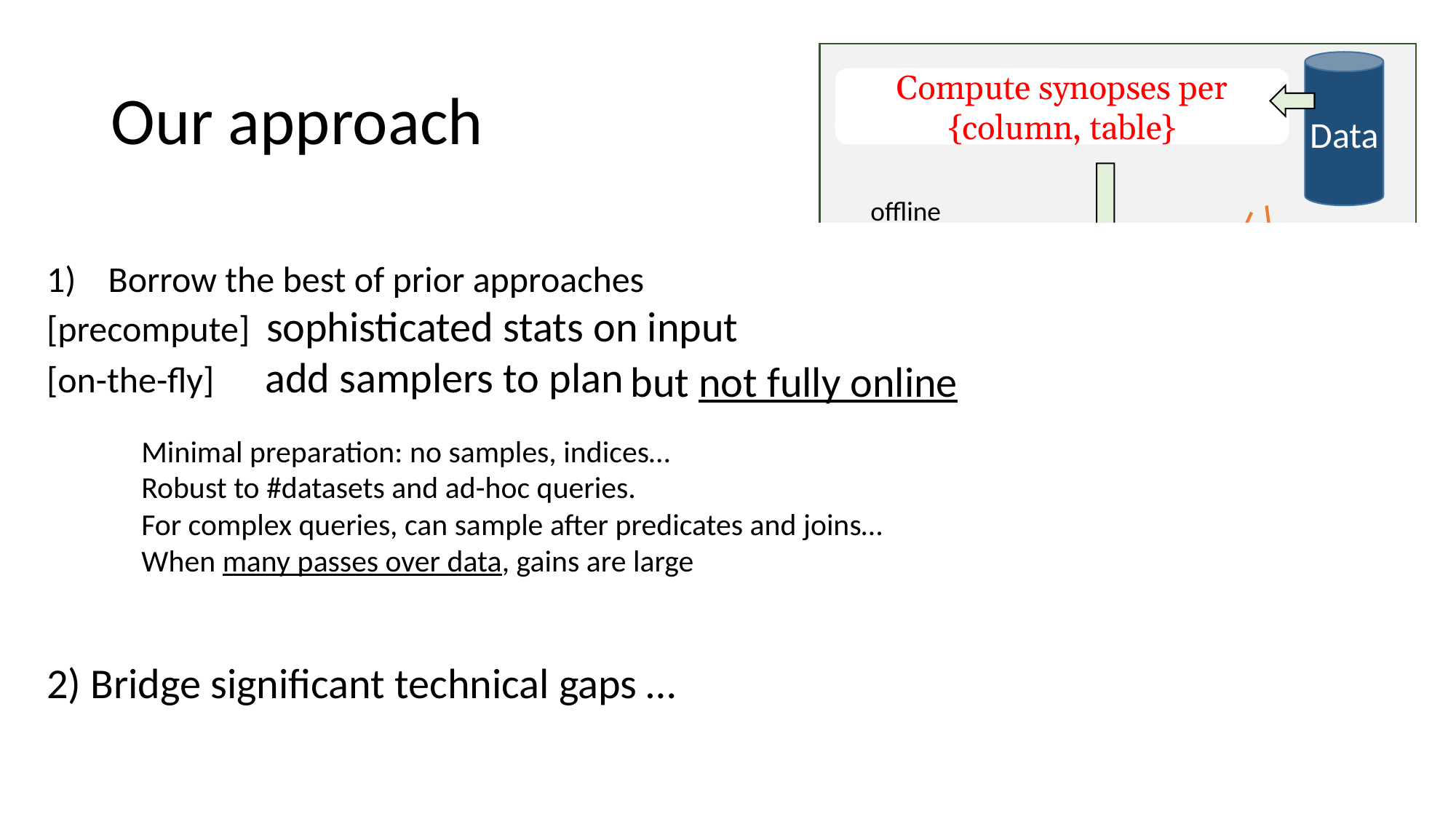

# Our approach

Data
Compute synopses per {column, table}

offline

online

Plans with samplers

Borrow the best of prior approaches
[precompute]  sophisticated stats on input
[on-the-fly] 	add samplers to plan

2) Bridge significant technical gaps …
QO ++
Query

but not fully online
Minimal preparation: no samples, indices…
Robust to #datasets and ad-hoc queries.
For complex queries, can sample after predicates and joins…
When many passes over data, gains are large